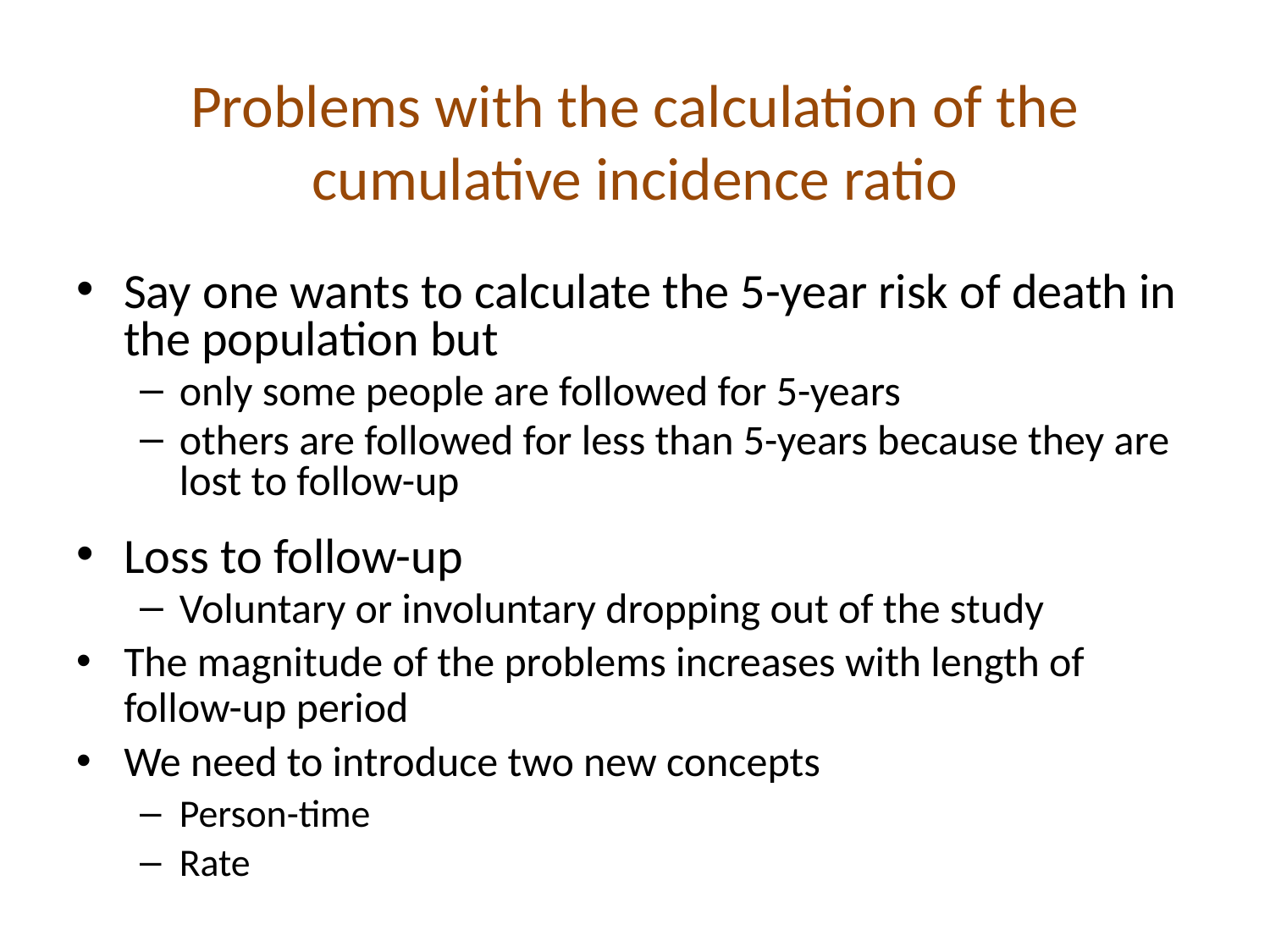

Problems with the calculation of the cumulative incidence ratio
Say one wants to calculate the 5-year risk of death in the population but
only some people are followed for 5-years
others are followed for less than 5-years because they are lost to follow-up
Loss to follow-up
Voluntary or involuntary dropping out of the study
The magnitude of the problems increases with length of follow-up period
We need to introduce two new concepts
Person-time
Rate